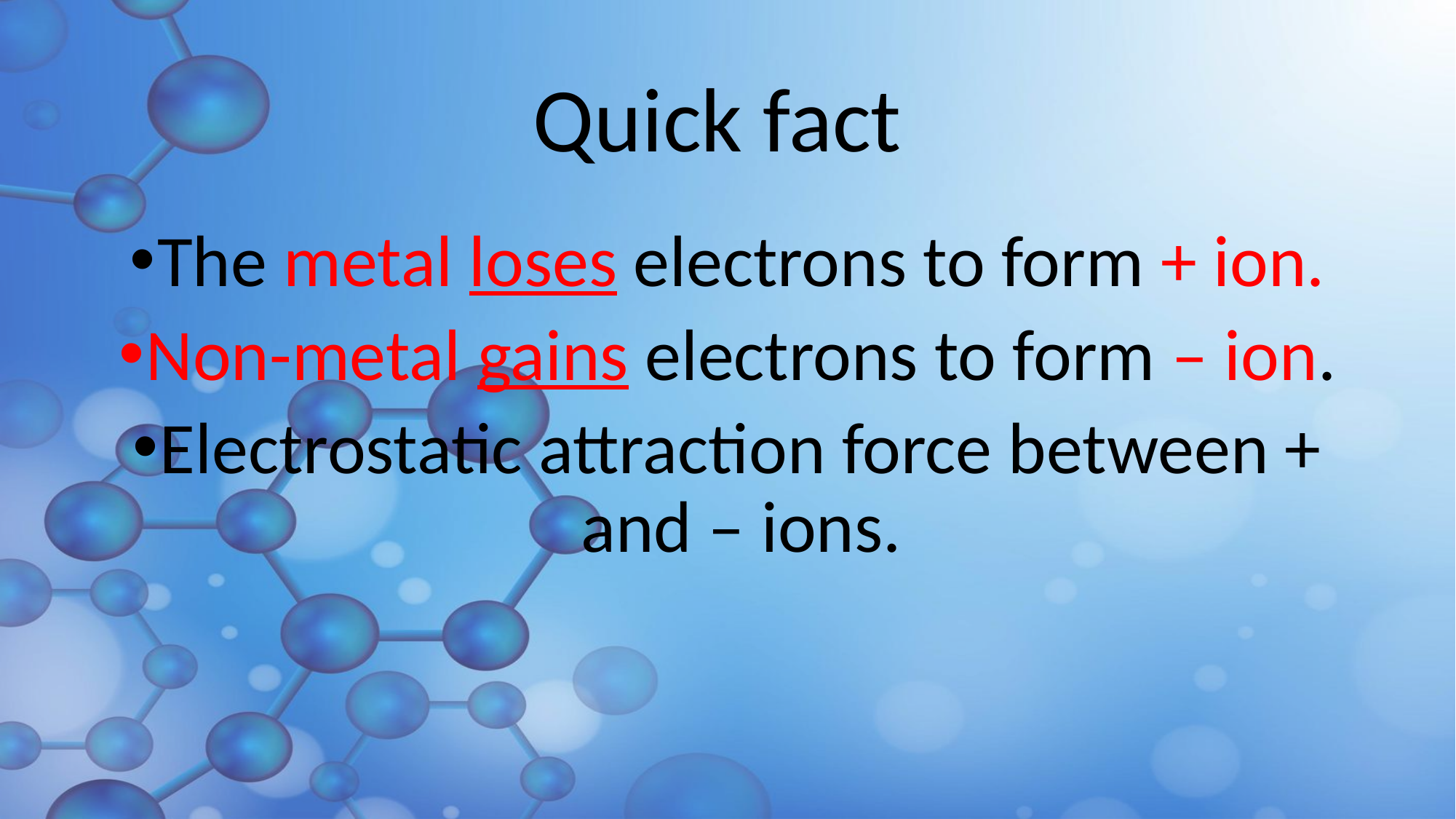

# Quick fact
The metal loses electrons to form + ion.
Non-metal gains electrons to form – ion.
Electrostatic attraction force between + and – ions.